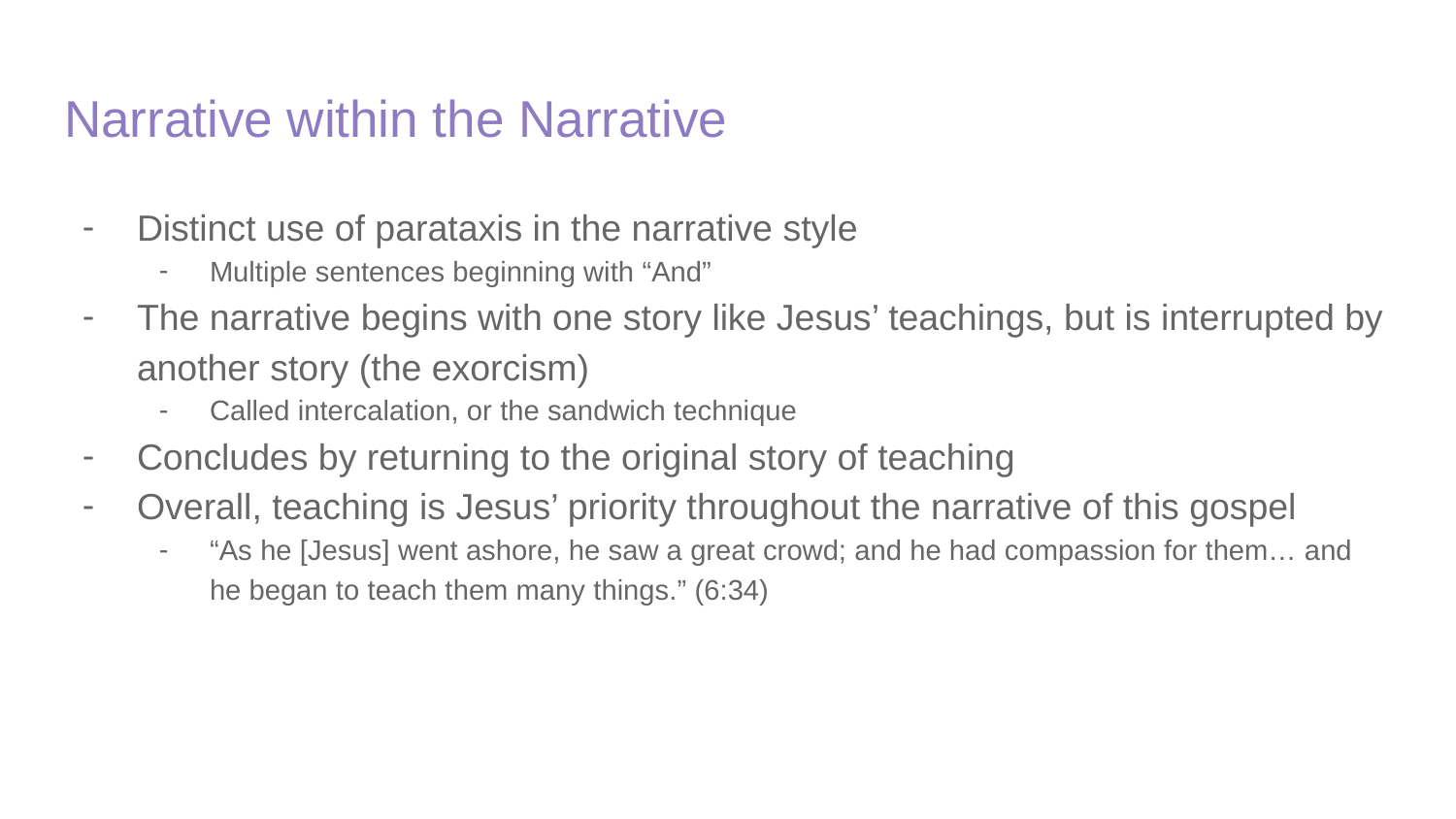

# Narrative within the Narrative
Distinct use of parataxis in the narrative style
Multiple sentences beginning with “And”
The narrative begins with one story like Jesus’ teachings, but is interrupted by another story (the exorcism)
Called intercalation, or the sandwich technique
Concludes by returning to the original story of teaching
Overall, teaching is Jesus’ priority throughout the narrative of this gospel
“As he [Jesus] went ashore, he saw a great crowd; and he had compassion for them… and he began to teach them many things.” (6:34)